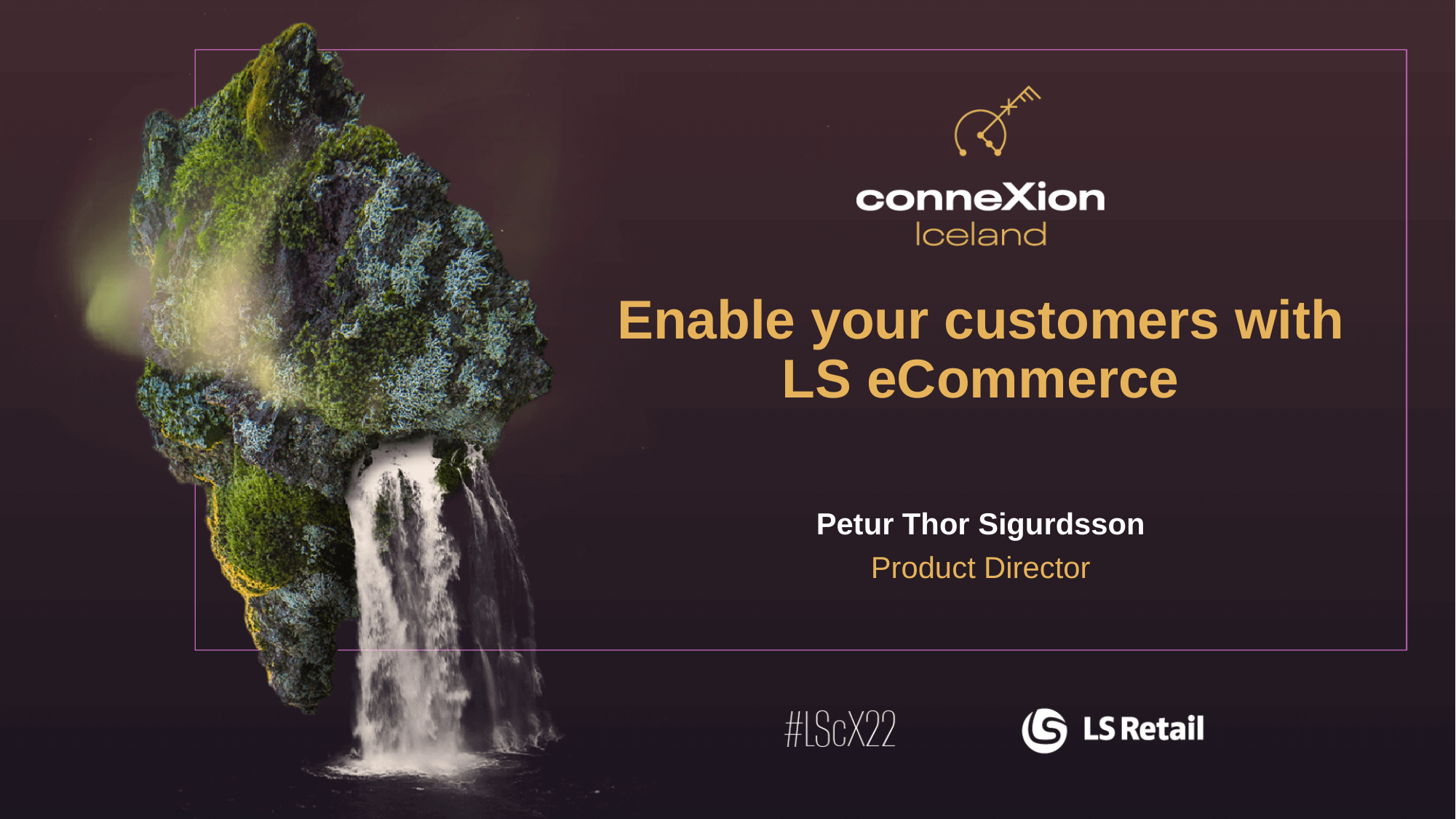

Enable your customers with LS eCommerce

Petur Thor Sigurdsson
Product Director